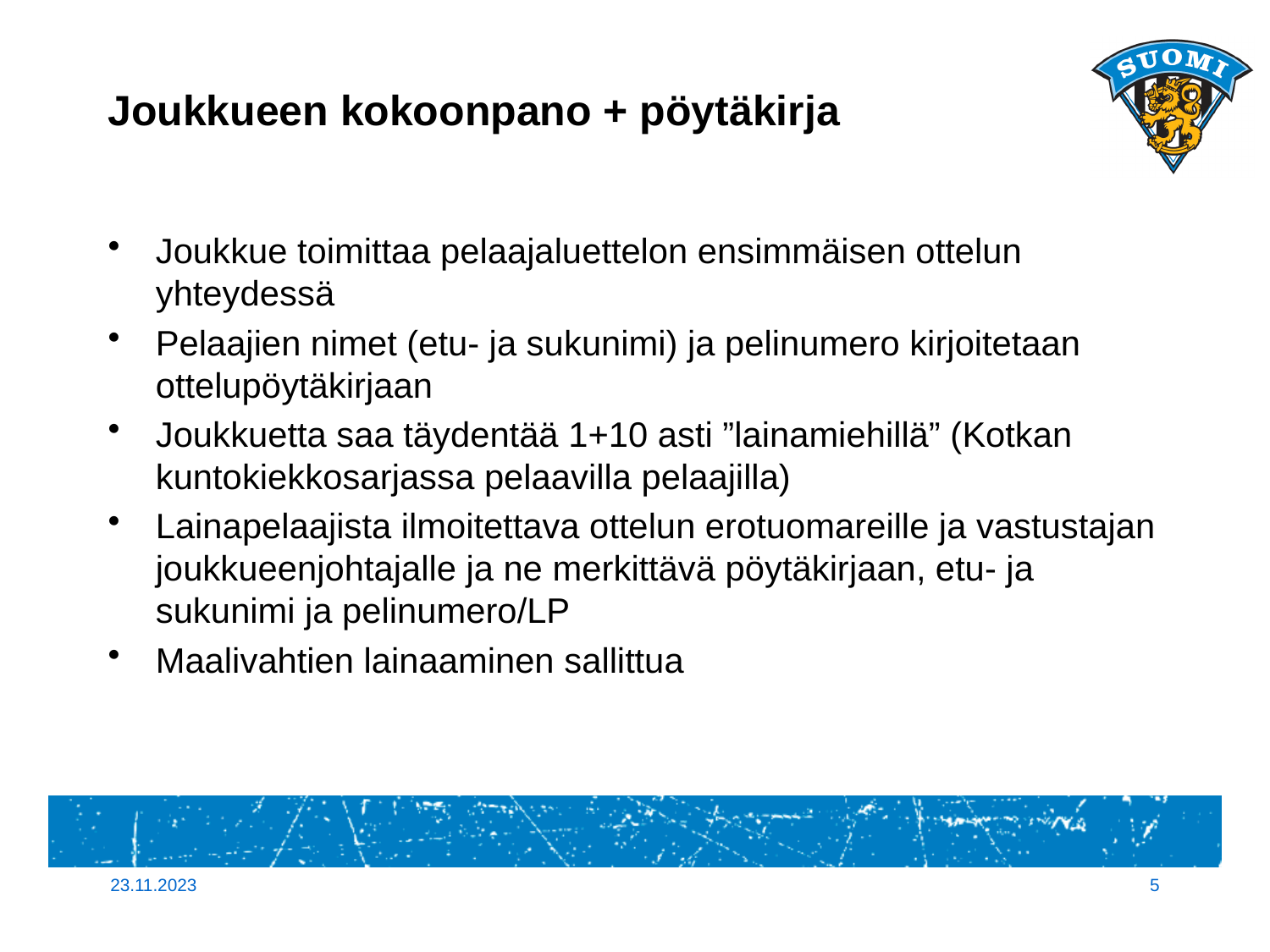

# Joukkueen kokoonpano + pöytäkirja
Joukkue toimittaa pelaajaluettelon ensimmäisen ottelun yhteydessä
Pelaajien nimet (etu- ja sukunimi) ja pelinumero kirjoitetaan ottelupöytäkirjaan
Joukkuetta saa täydentää 1+10 asti ”lainamiehillä” (Kotkan kuntokiekkosarjassa pelaavilla pelaajilla)
Lainapelaajista ilmoitettava ottelun erotuomareille ja vastustajan joukkueenjohtajalle ja ne merkittävä pöytäkirjaan, etu- ja sukunimi ja pelinumero/LP
Maalivahtien lainaaminen sallittua
23.11.2023

5